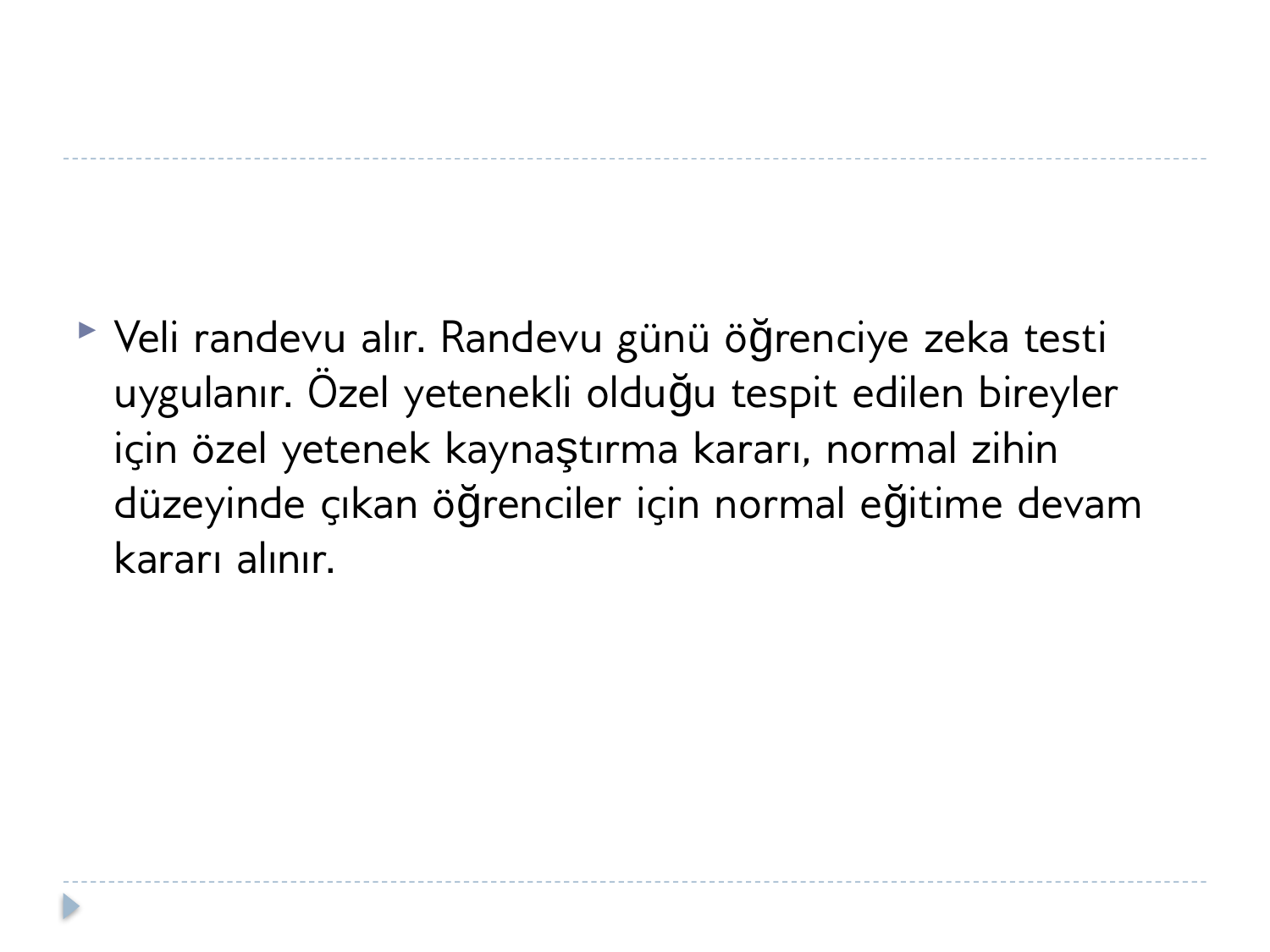

#

Veli randevu alır. Randevu günü öğrenciye zeka testi uygulanır. Özel yetenekli olduğu tespit edilen bireyler için özel yetenek kaynaştırma kararı, normal zihin düzeyinde çıkan öğrenciler için normal eğitime devam kararı alınır.